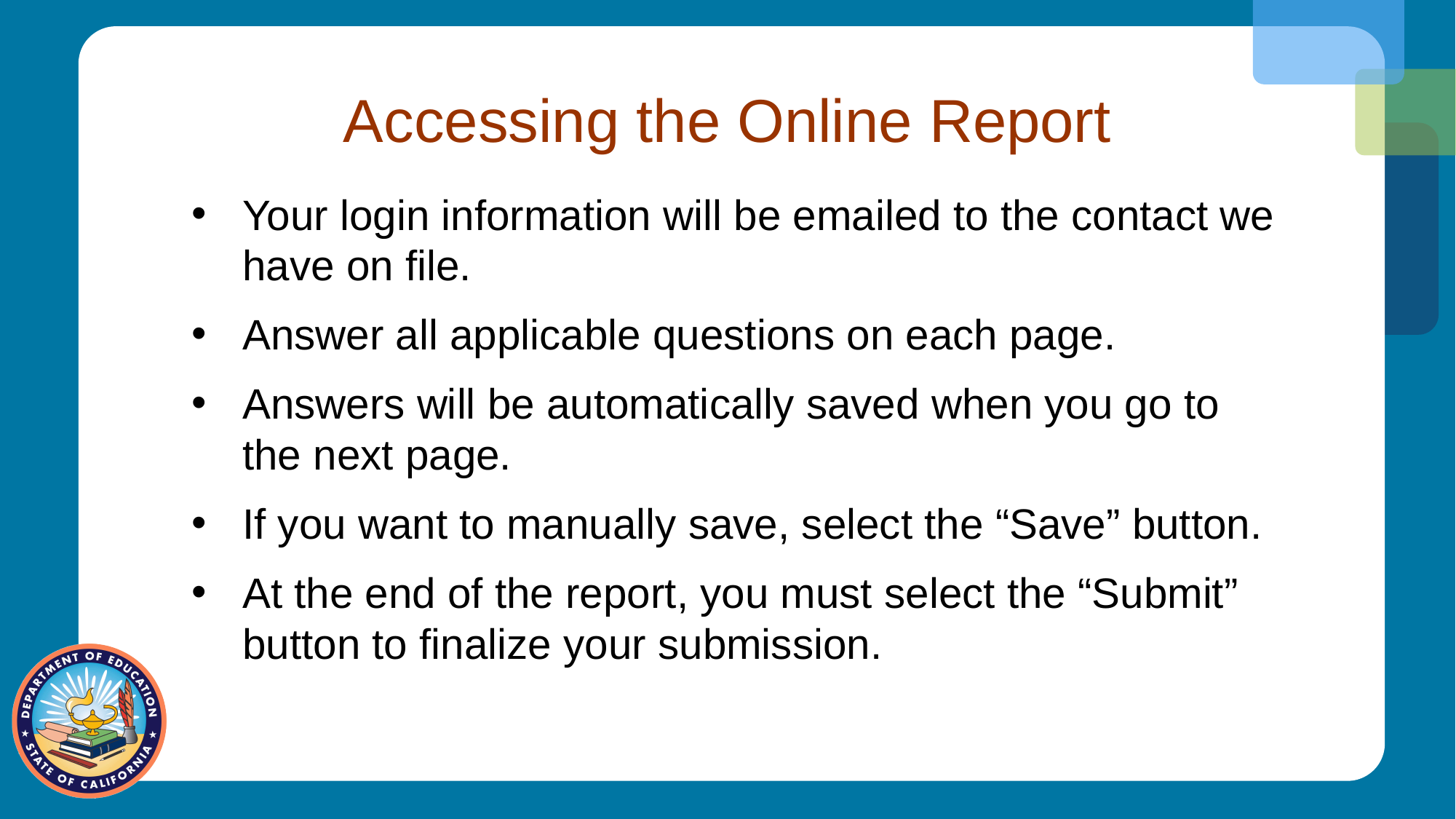

# Accessing the Online Report
Your login information will be emailed to the contact we have on file.
Answer all applicable questions on each page.
Answers will be automatically saved when you go to the next page.
If you want to manually save, select the “Save” button.
At the end of the report, you must select the “Submit” button to finalize your submission.